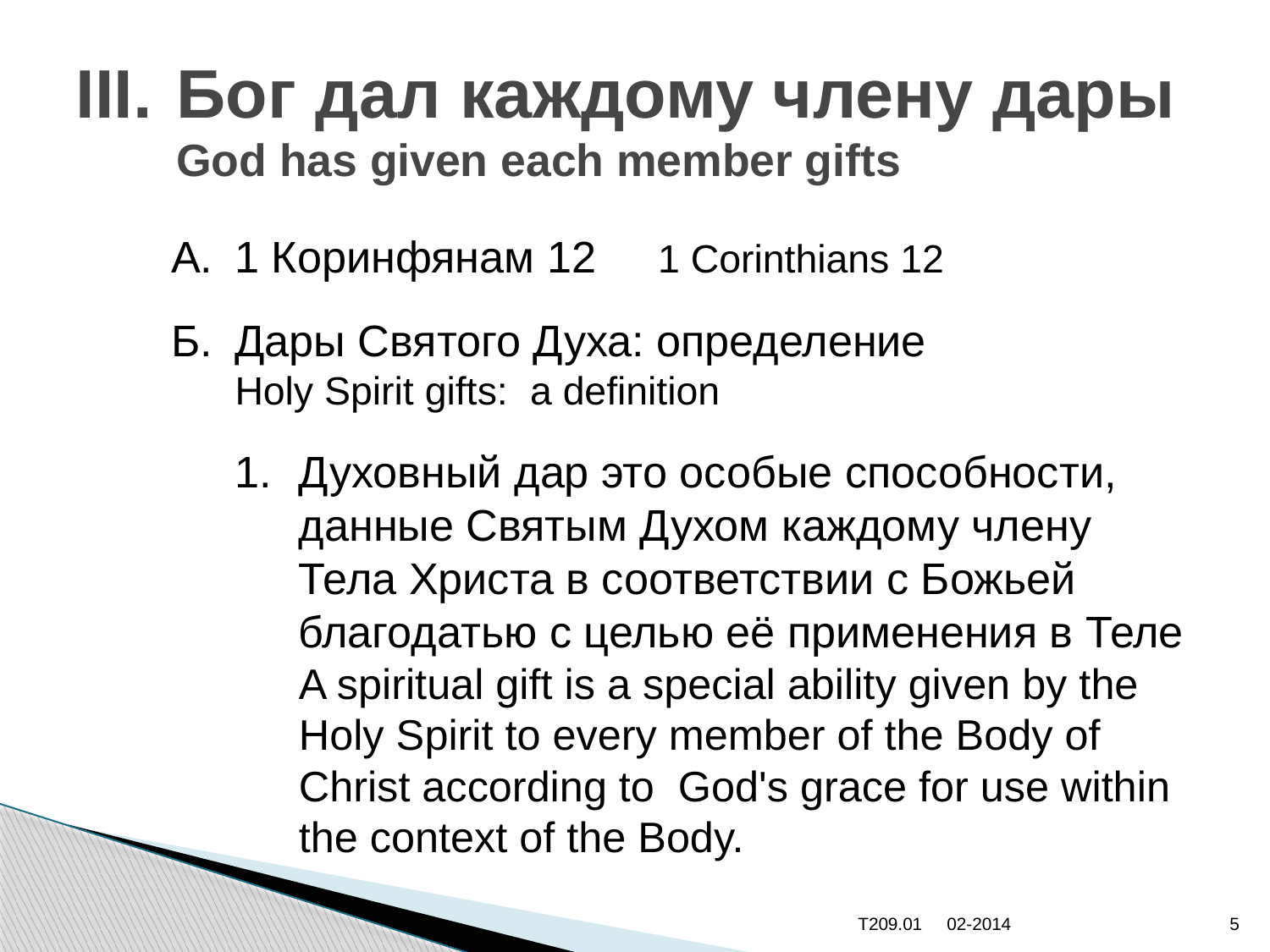

# III.	Бог дал каждому члену дары God has given each member gifts
A.	1 Коринфянам 12     1 Corinthians 12
Б.	Дары Святого Духа: определение
Holy Spirit gifts:  a definition
1.	Духовный дар это особые способности, данные Святым Духом каждому члену Тела Христа в соответствии с Божьей благодатью с целью её применения в Теле
A spiritual gift is a special ability given by the Holy Spirit to every member of the Body of Christ according to  God's grace for use within the context of the Body.
T209.01
02-2014
5